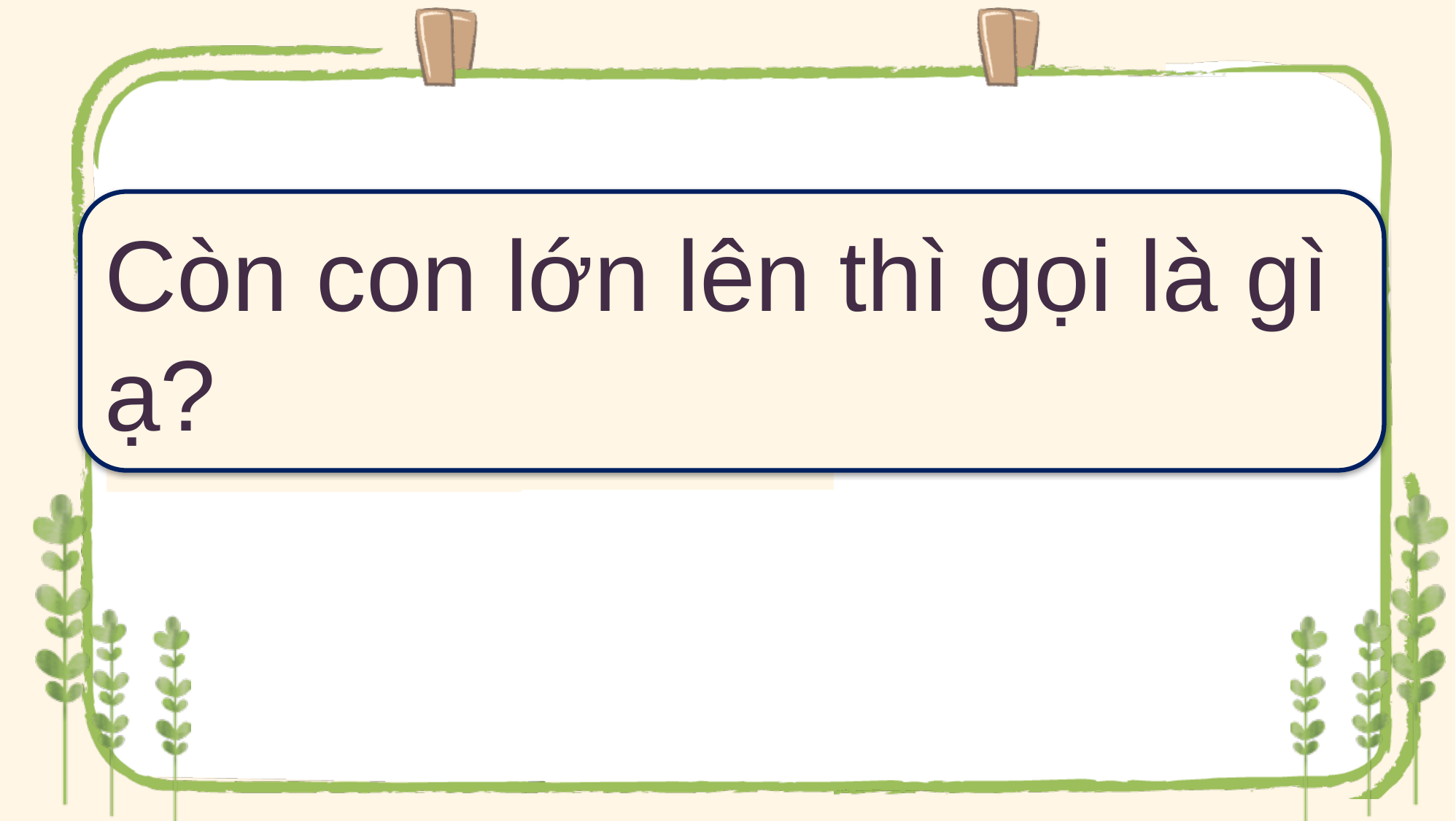

Còn con lớn lên thì gọi là gì ạ?